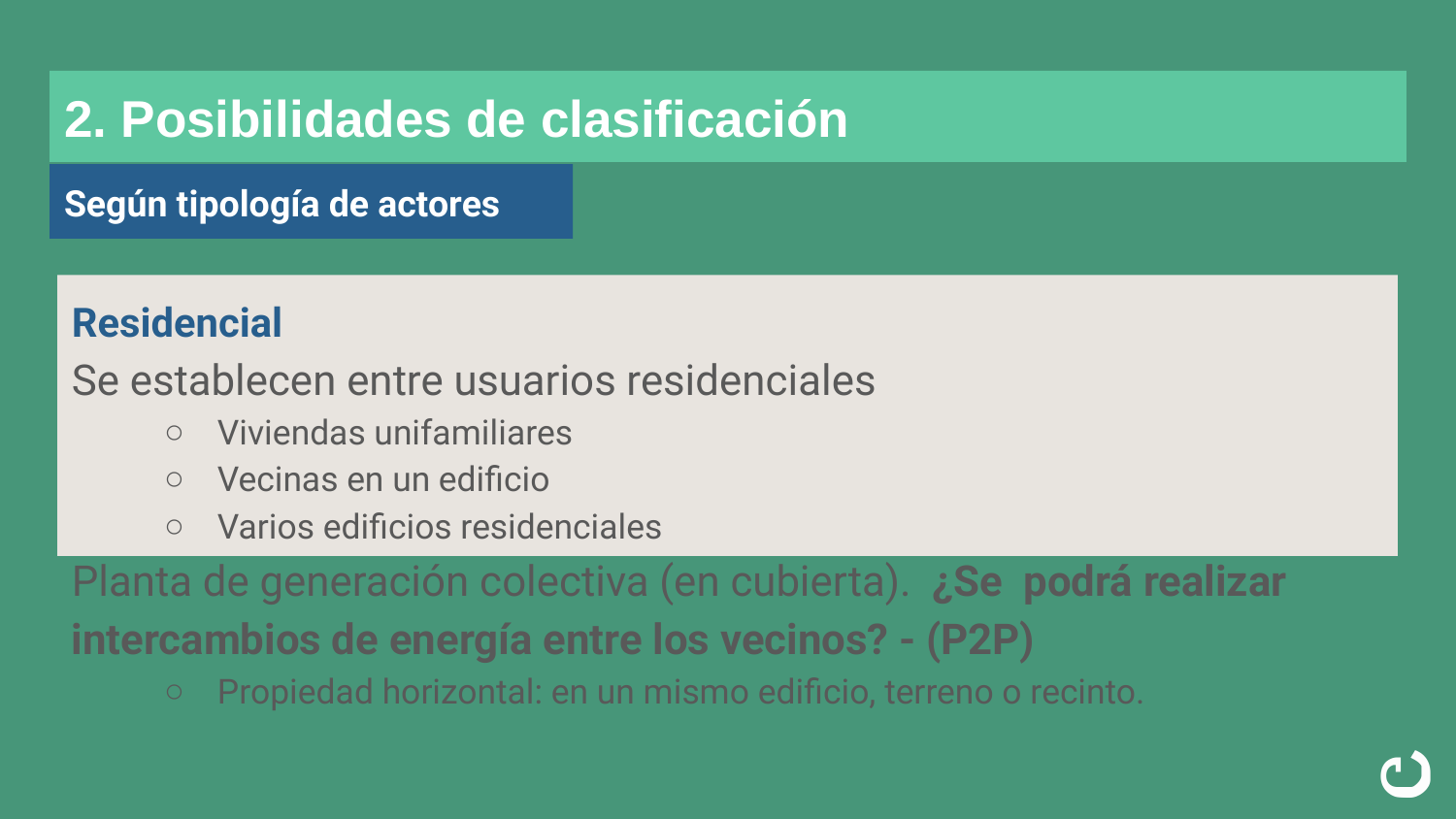

# 2. Posibilidades de clasificación
Según tipología de actores

Se establecen entre usuarios residenciales
Viviendas unifamiliares
Vecinas en un edificio
Varios edificios residenciales
Planta de generación colectiva (en cubierta).  ¿Se  podrá realizar intercambios de energía entre los vecinos? - (P2P)
Propiedad horizontal: en un mismo edificio, terreno o recinto.

Residencial